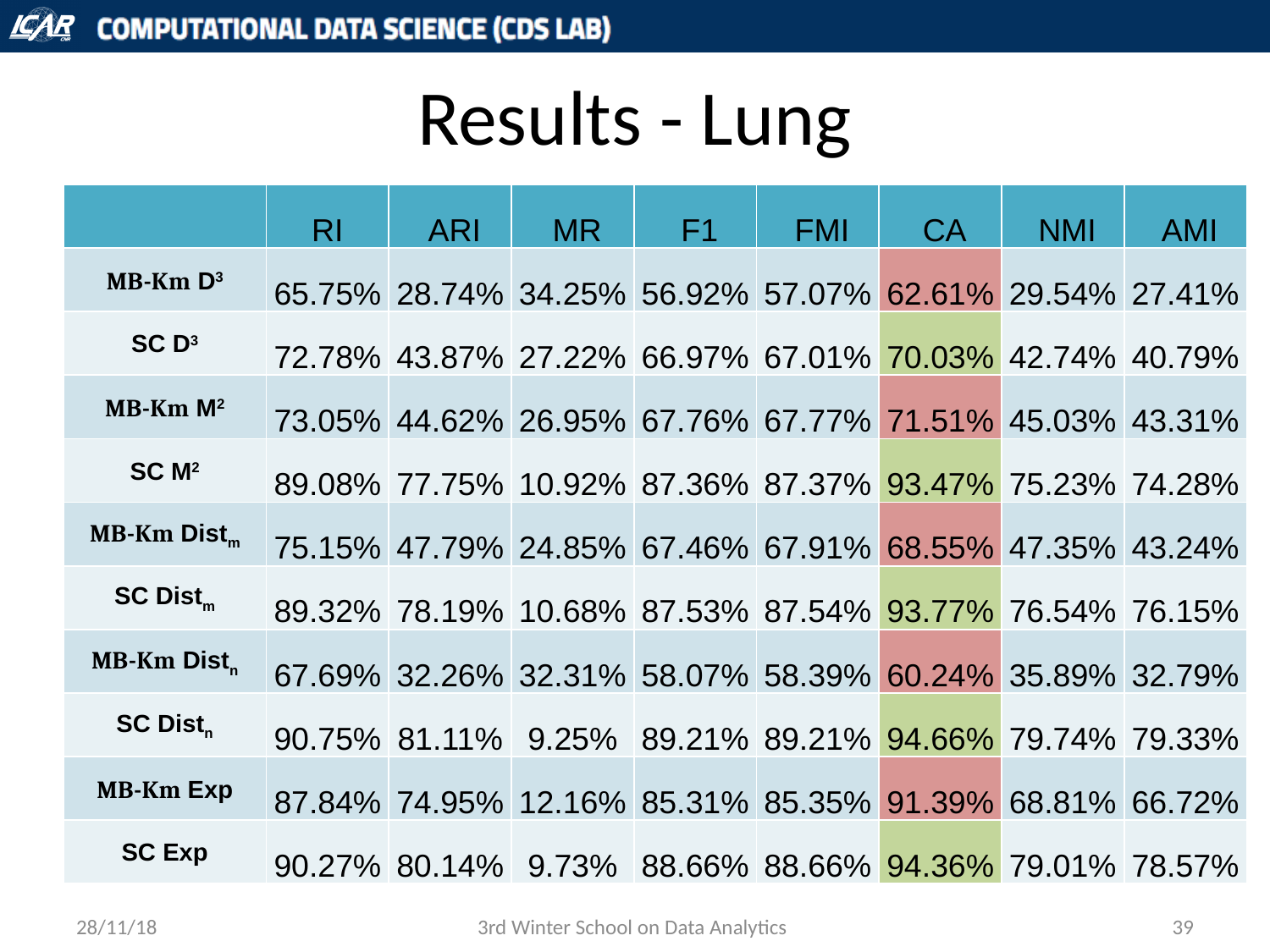

Results - Lung
|  | RI | ARI | MR | F1 | FMI | CA | NMI | AMI |
| --- | --- | --- | --- | --- | --- | --- | --- | --- |
| MB-Km D3 | 65.75% | 28.74% | 34.25% | 56.92% | 57.07% | 62.61% | 29.54% | 27.41% |
| SC D3 | 72.78% | 43.87% | 27.22% | 66.97% | 67.01% | 70.03% | 42.74% | 40.79% |
| MB-Km M2 | 73.05% | 44.62% | 26.95% | 67.76% | 67.77% | 71.51% | 45.03% | 43.31% |
| SC M2 | 89.08% | 77.75% | 10.92% | 87.36% | 87.37% | 93.47% | 75.23% | 74.28% |
| MB-Km Distm | 75.15% | 47.79% | 24.85% | 67.46% | 67.91% | 68.55% | 47.35% | 43.24% |
| SC Distm | 89.32% | 78.19% | 10.68% | 87.53% | 87.54% | 93.77% | 76.54% | 76.15% |
| MB-Km Distn | 67.69% | 32.26% | 32.31% | 58.07% | 58.39% | 60.24% | 35.89% | 32.79% |
| SC Distn | 90.75% | 81.11% | 9.25% | 89.21% | 89.21% | 94.66% | 79.74% | 79.33% |
| MB-Km Exp | 87.84% | 74.95% | 12.16% | 85.31% | 85.35% | 91.39% | 68.81% | 66.72% |
| SC Exp | 90.27% | 80.14% | 9.73% | 88.66% | 88.66% | 94.36% | 79.01% | 78.57% |
28/11/18
3rd Winter School on Data Analytics
39